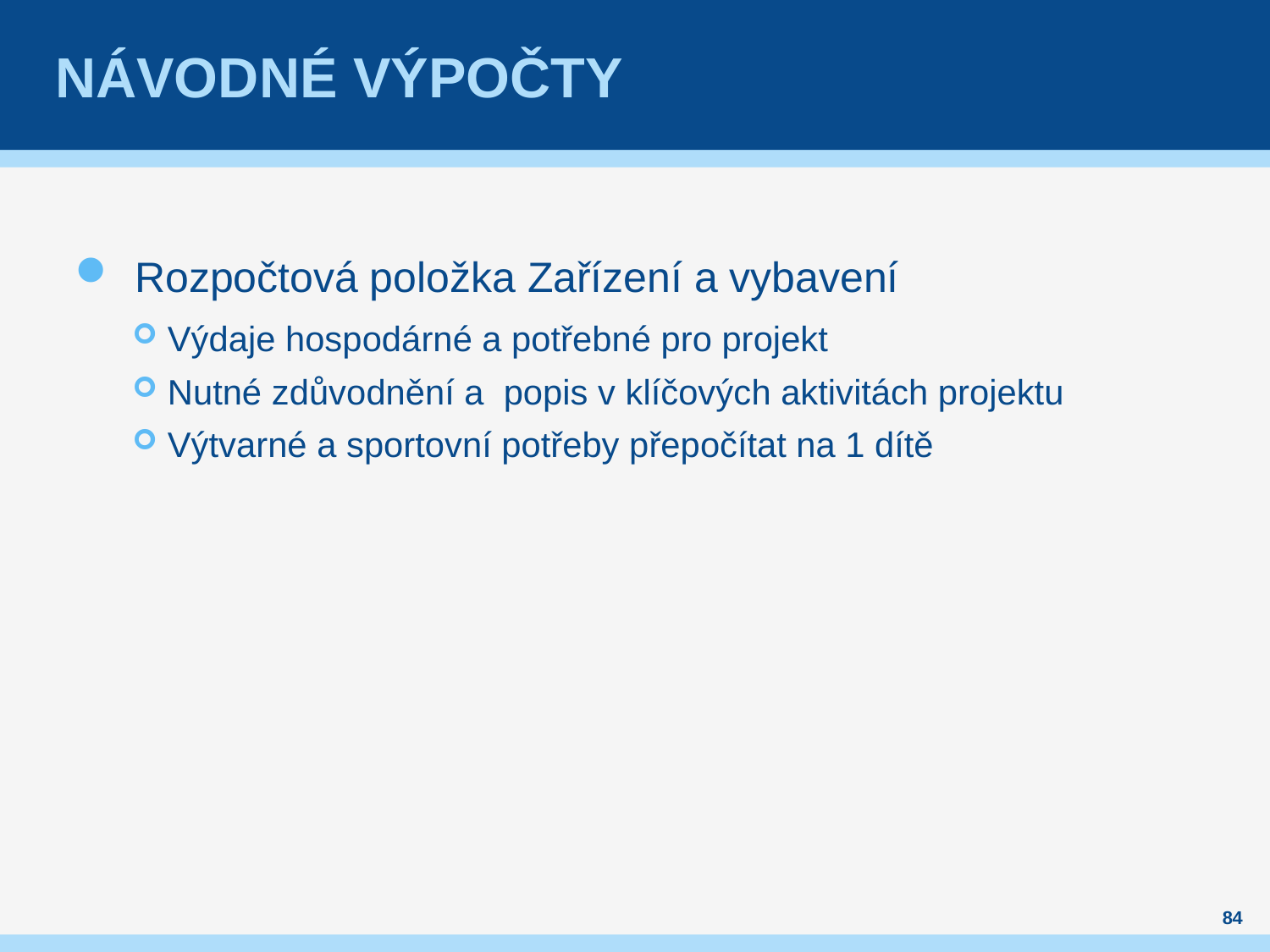

# NáVODNÉ vÝPOČTY
Rozpočtová položka Zařízení a vybavení
Výdaje hospodárné a potřebné pro projekt
Nutné zdůvodnění a  popis v klíčových aktivitách projektu
Výtvarné a sportovní potřeby přepočítat na 1 dítě
84